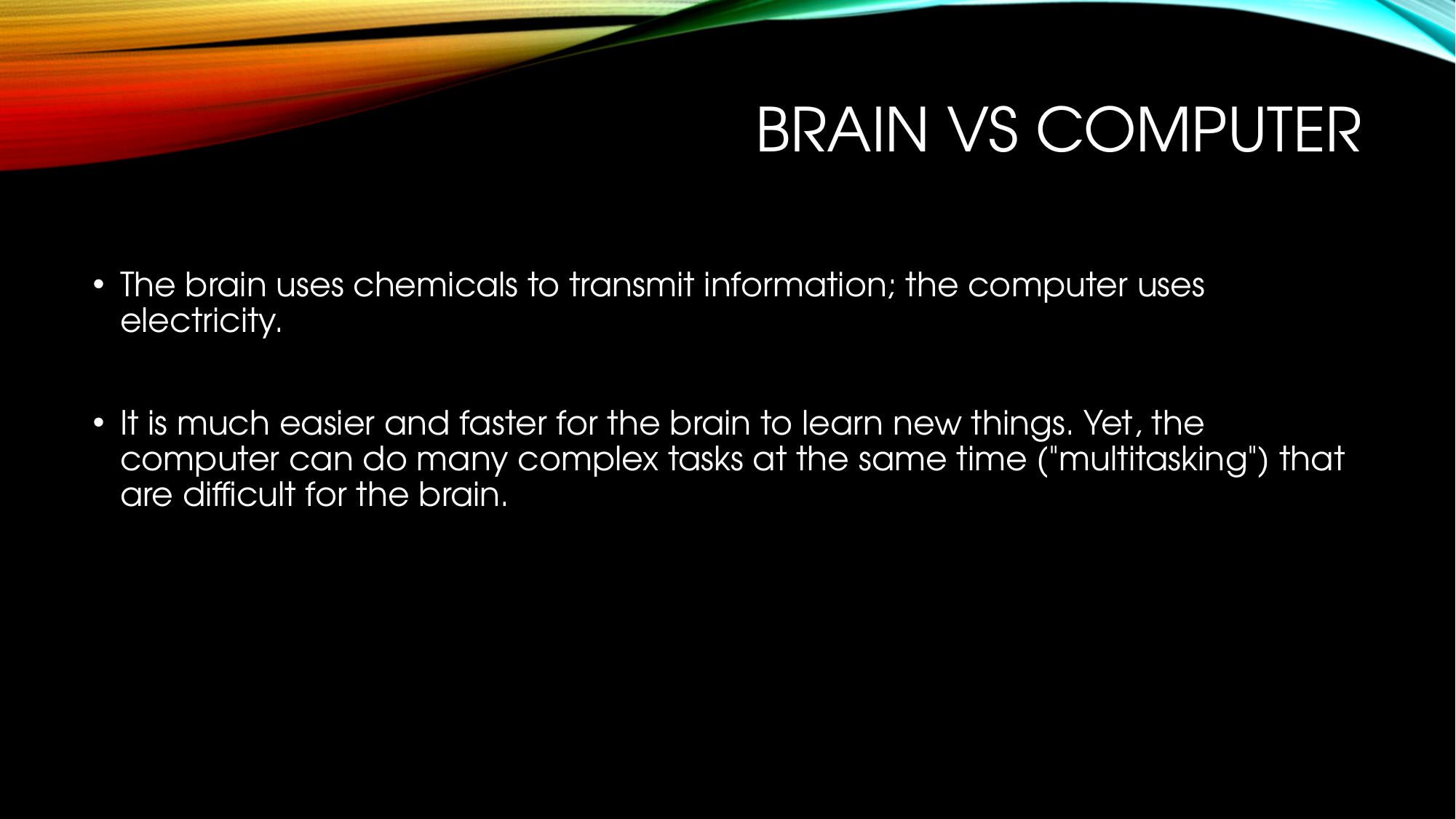

# Brain VS Computer
The brain uses chemicals to transmit information; the computer uses electricity.

It is much easier and faster for the brain to learn new things. Yet, the computer can do many complex tasks at the same time ("multitasking") that are difficult for the brain.